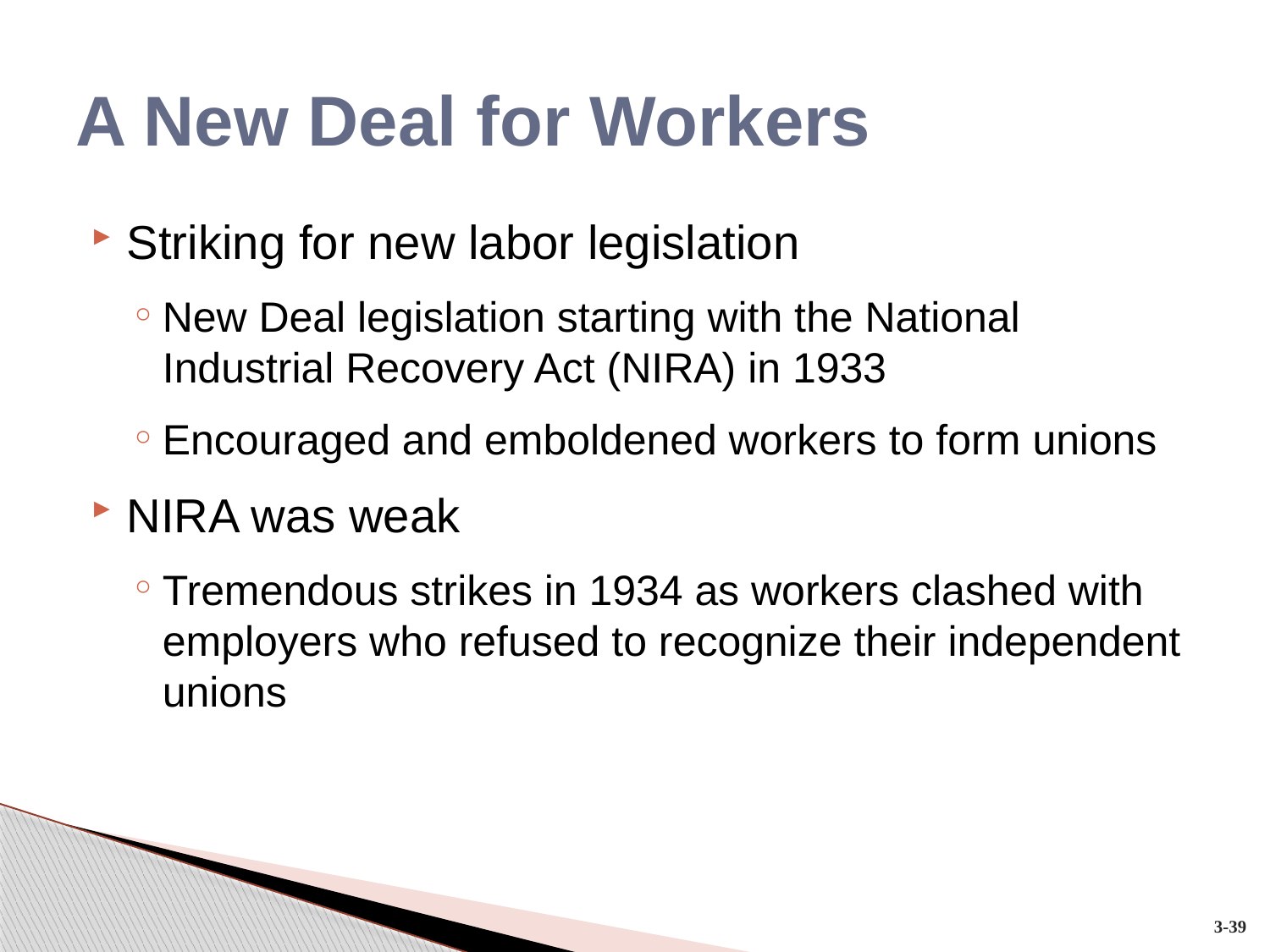

# A New Deal for Workers
Striking for new labor legislation
New Deal legislation starting with the National Industrial Recovery Act (NIRA) in 1933
Encouraged and emboldened workers to form unions
NIRA was weak
Tremendous strikes in 1934 as workers clashed with employers who refused to recognize their independent unions
3-39